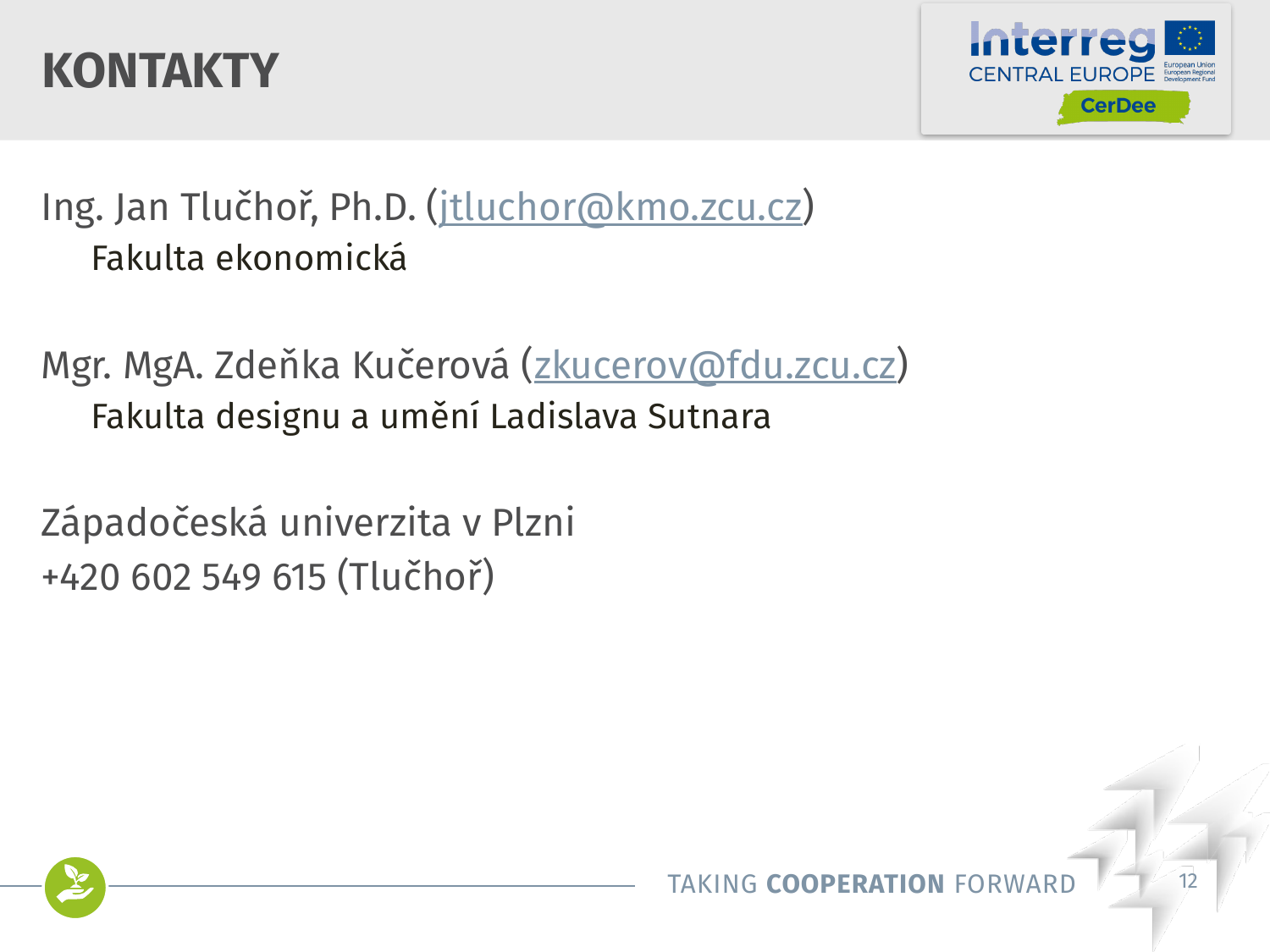

# Kontakty
Ing. Jan Tlučhoř, Ph.D. (jtluchor@kmo.zcu.cz)
Fakulta ekonomická

Mgr. MgA. Zdeňka Kučerová (zkucerov@fdu.zcu.cz)
Fakulta designu a umění Ladislava Sutnara

Západočeská univerzita v Plzni
+420 602 549 615 (Tlučhoř)